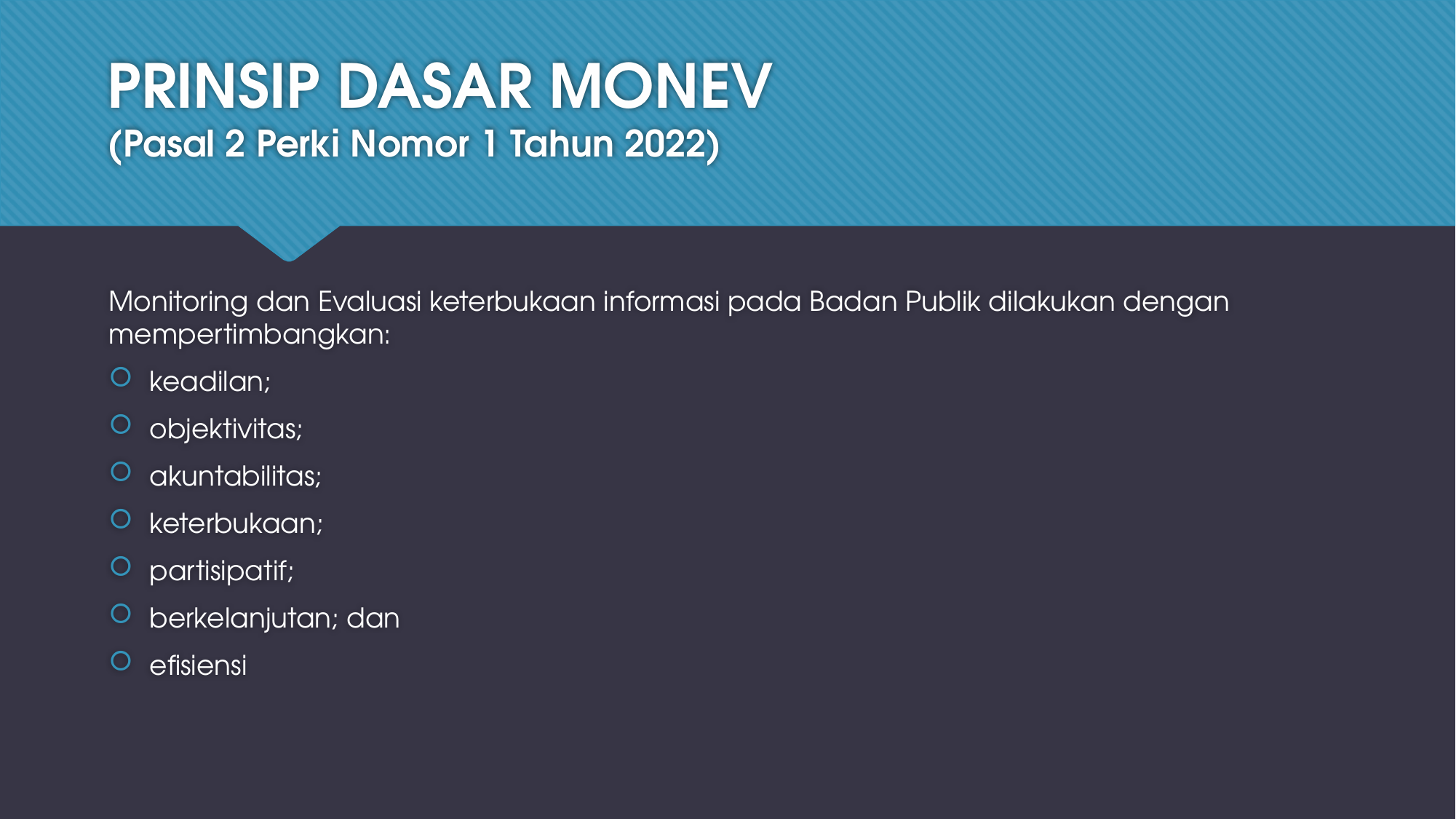

# PRINSIP DASAR MONEV (Pasal 2 Perki Nomor 1 Tahun 2022)
Monitoring dan Evaluasi keterbukaan informasi pada Badan Publik dilakukan dengan mempertimbangkan:
keadilan;
objektivitas;
akuntabilitas;
keterbukaan;
partisipatif;
berkelanjutan; dan
efisiensi